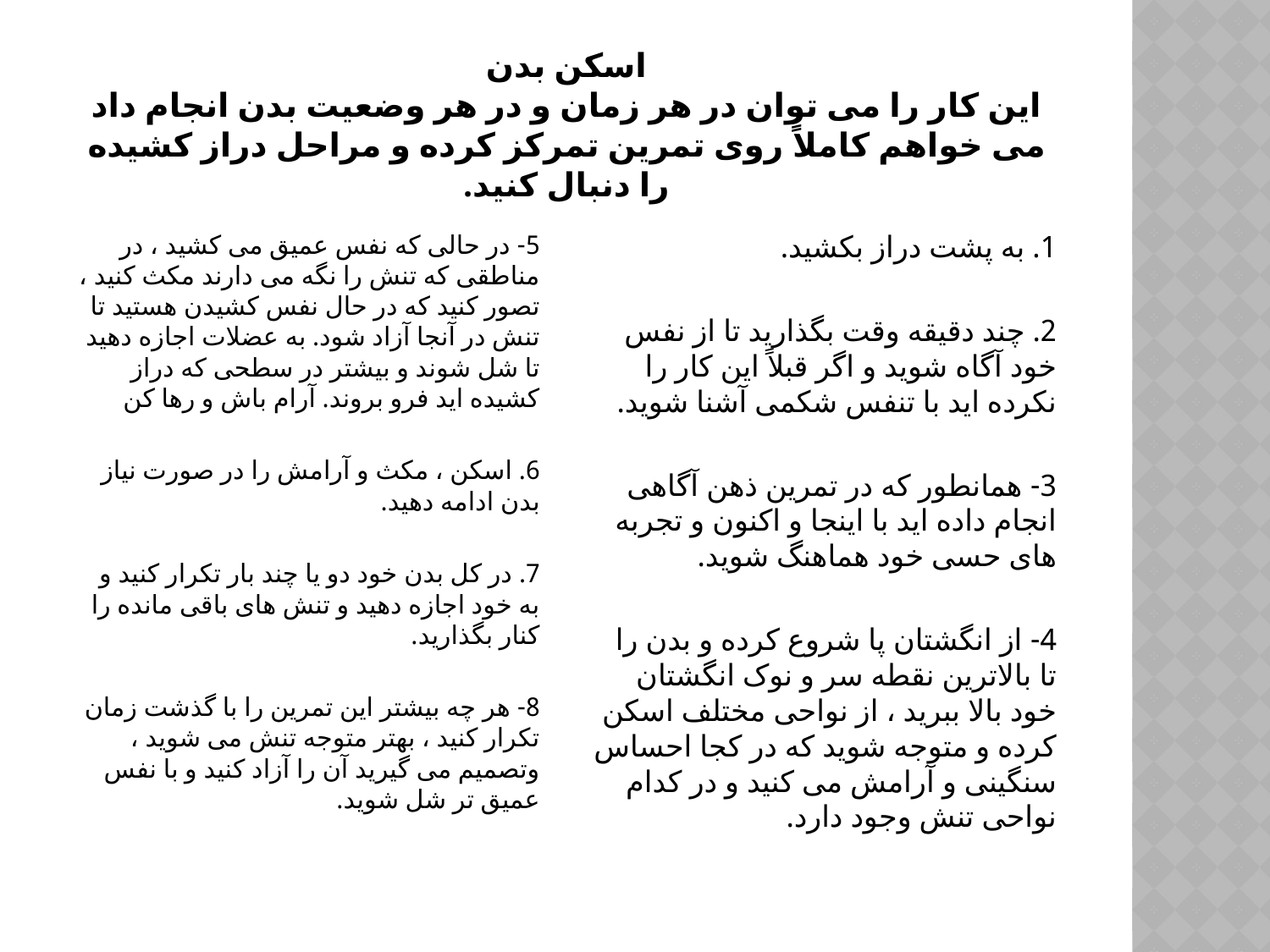

# اسکن بدن این کار را می توان در هر زمان و در هر وضعیت بدن انجام داد می خواهم کاملاً روی تمرین تمرکز کرده و مراحل دراز کشیده را دنبال کنید.
5- در حالی که نفس عمیق می کشید ، در مناطقی که تنش را نگه می دارند مکث کنید ، تصور کنید که در حال نفس کشیدن هستید تا تنش در آنجا آزاد شود. به عضلات اجازه دهید تا شل شوند و بیشتر در سطحی که دراز کشیده اید فرو بروند. آرام باش و رها کن

6. اسکن ، مکث و آرامش را در صورت نیاز بدن ادامه دهید.

7. در کل بدن خود دو یا چند بار تکرار کنید و به خود اجازه دهید و تنش های باقی مانده را کنار بگذارید.

8- هر چه بیشتر این تمرین را با گذشت زمان تکرار کنید ، بهتر متوجه تنش می شوید ، وتصمیم می گیرید آن را آزاد کنید و با نفس عمیق تر شل شوید.
1. به پشت دراز بکشید.

2. چند دقیقه وقت بگذارید تا از نفس خود آگاه شوید و اگر قبلاً این کار را نکرده اید با تنفس شکمی آشنا شوید.

3- همانطور که در تمرین ذهن آگاهی انجام داده اید با اینجا و اکنون و تجربه های حسی خود هماهنگ شوید.

4- از انگشتان پا شروع کرده و بدن را تا بالاترین نقطه سر و نوک انگشتان خود بالا ببرید ، از نواحی مختلف اسکن کرده و متوجه شوید که در کجا احساس سنگینی و آرامش می کنید و در کدام نواحی تنش وجود دارد.